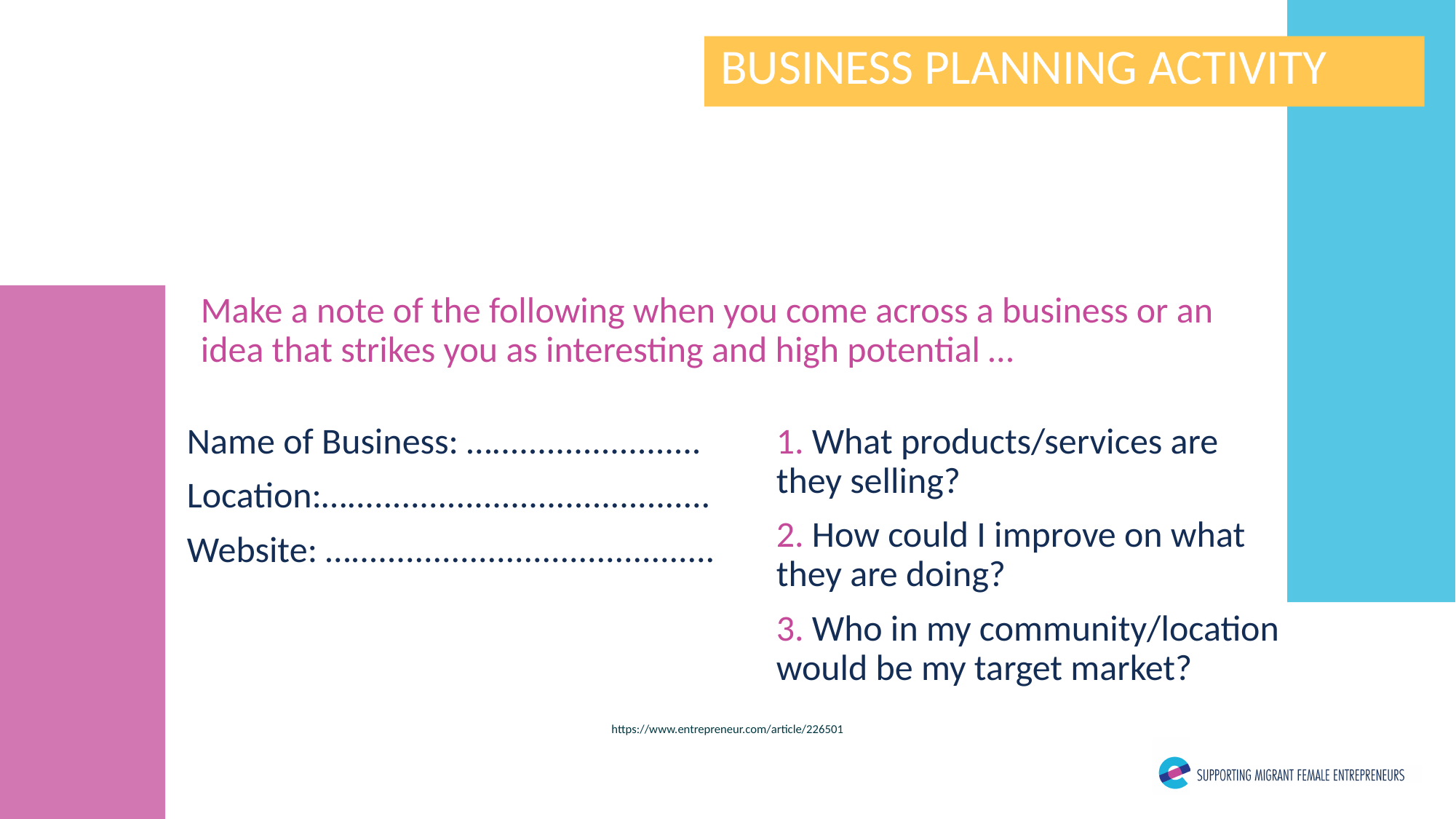

BUSINESS PLANNING ACTIVITY

Make a note of the following when you come across a business or an idea that strikes you as interesting and high potential …

Name of Business: ….......................
Location:…........................................
Website: …........................................

1. What products/services are they selling?
2. How could I improve on what they are doing?
3. Who in my community/location would be my target market?

https://www.entrepreneur.com/article/226501